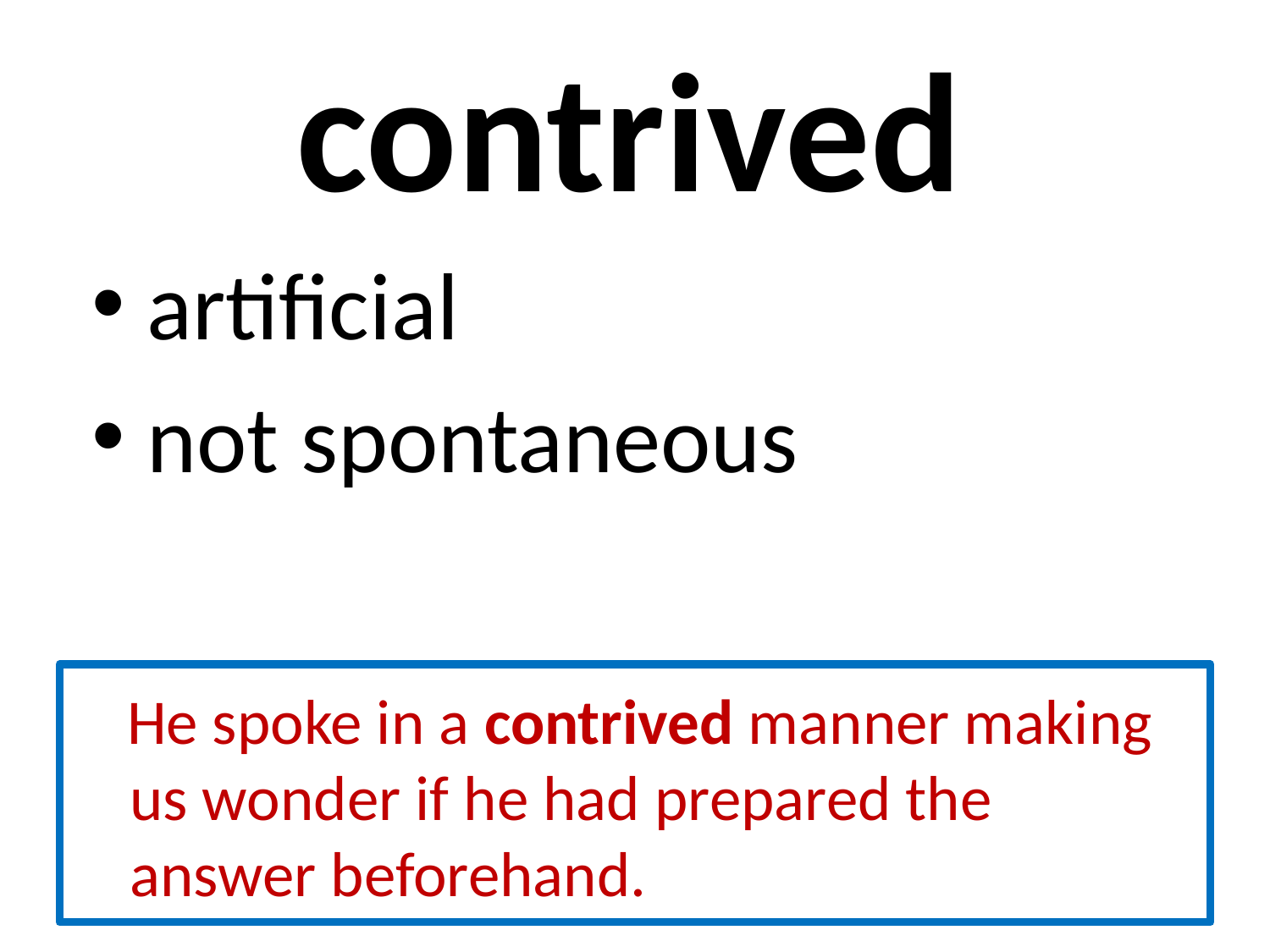

# contrived
 artificial
 not spontaneous
    He spoke in a contrived manner making us wonder if he had prepared the answer beforehand.